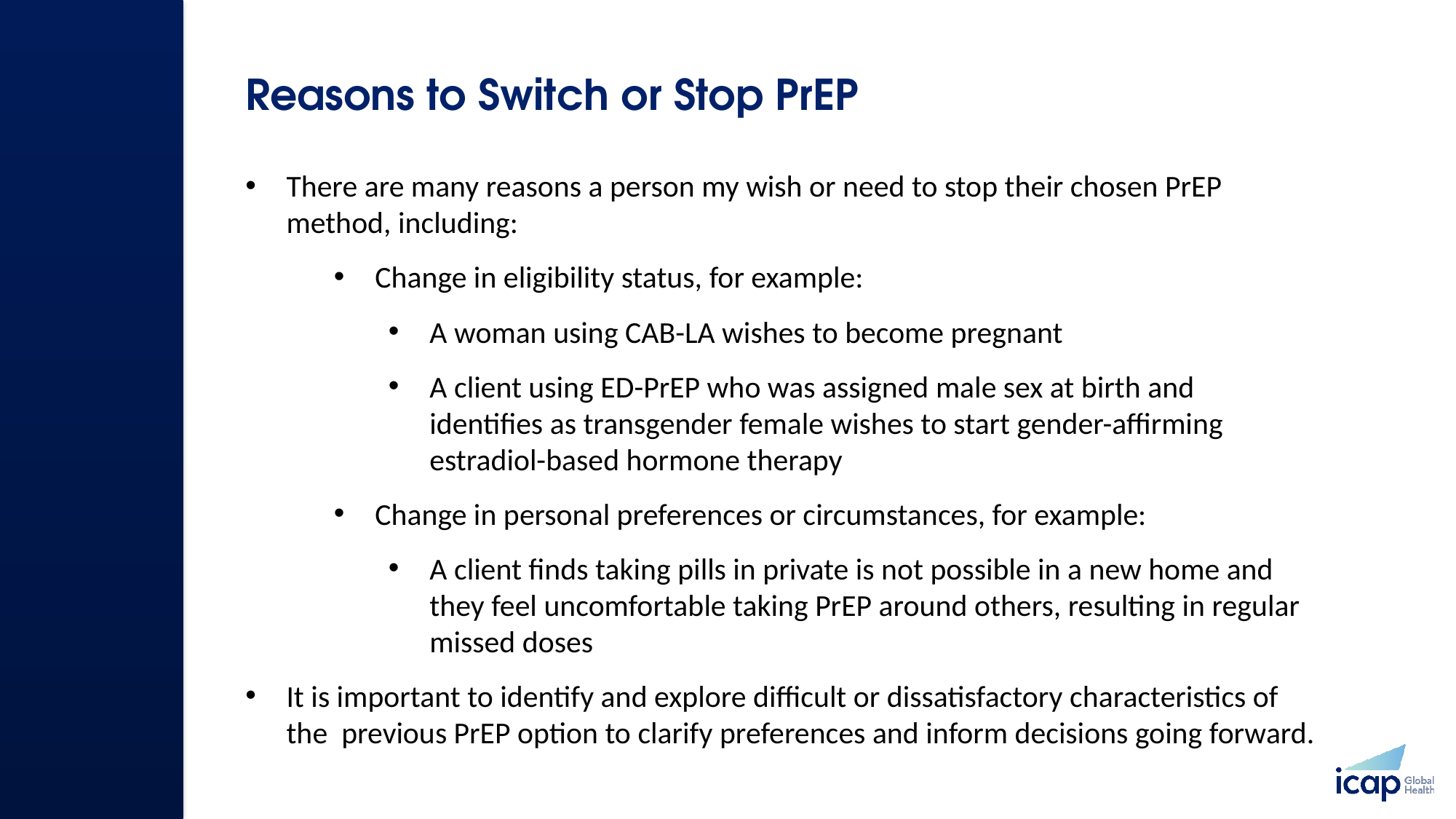

# Reasons to Switch or Stop PrEP
There are many reasons a person my wish or need to stop their chosen PrEP method, including:
Change in eligibility status, for example:
A woman using CAB-LA wishes to become pregnant
A client using ED-PrEP who was assigned male sex at birth and identifies as transgender female wishes to start gender-affirming estradiol-based hormone therapy
Change in personal preferences or circumstances, for example:
A client finds taking pills in private is not possible in a new home and they feel uncomfortable taking PrEP around others, resulting in regular missed doses
It is important to identify and explore difficult or dissatisfactory characteristics of the  previous PrEP option to clarify preferences and inform decisions going forward.